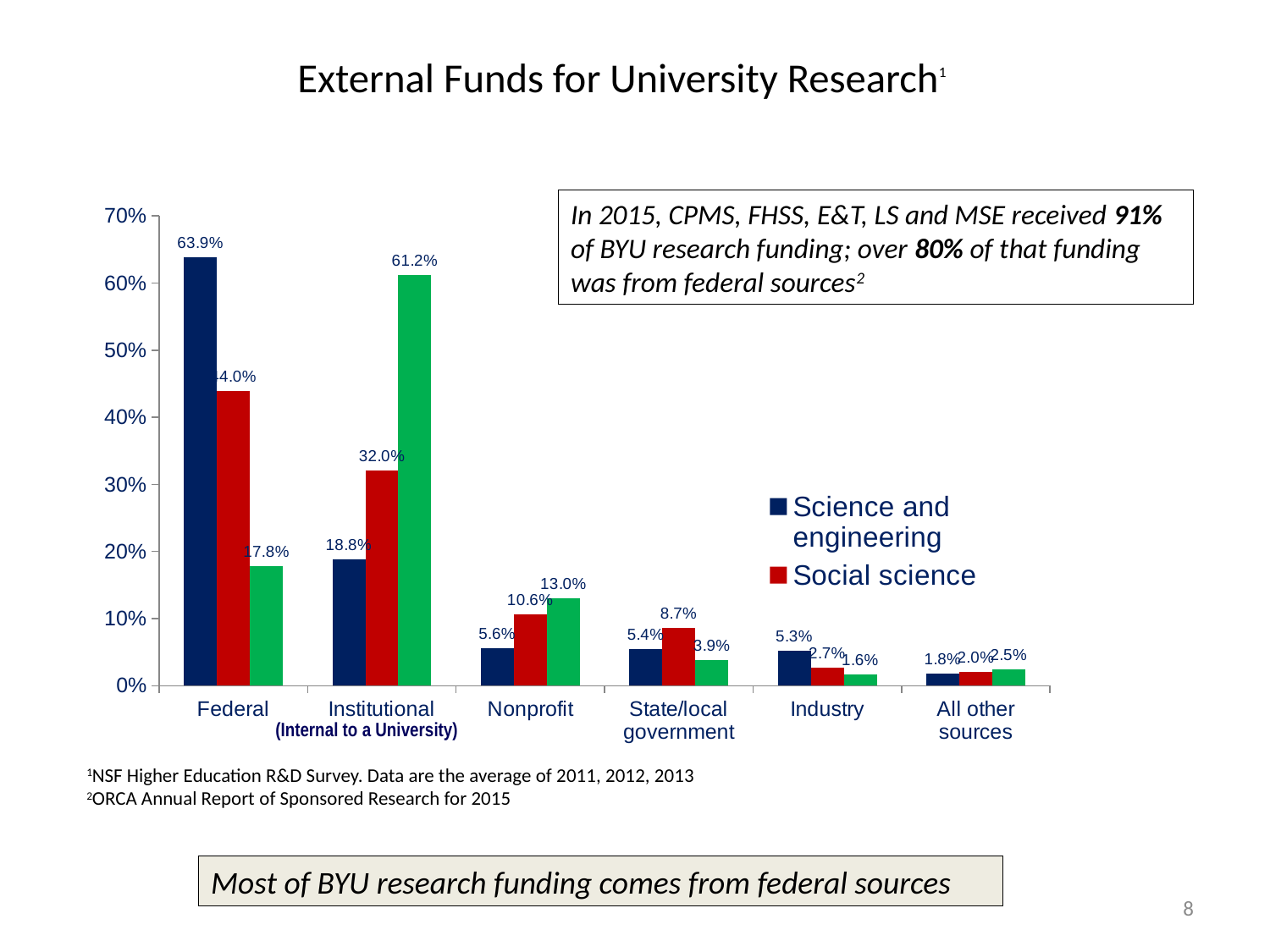

# External Funds for University Research1

In 2015, CPMS, FHSS, E&T, LS and MSE received 91% of BYU research funding; over 80% of that funding was from federal sources2

### Chart

| Category | Science and engineering | Social science | Humanities |
|---|---|---|---|
| Federal | 0.638913873913593 | 0.439505947825556 | 0.178433471906091 |
| Institutional | 0.187887697328519 | 0.32047293785494 | 0.612250131316152 |
| Nonprofit | 0.0562003909610443 | 0.106495945401767 | 0.129724863609389 |
| State/local government | 0.0542587615413665 | 0.0867042131305748 | 0.03853489910736 |
| Industry | 0.0525508524910821 | 0.0265807271239803 | 0.0161848125704033 |
| All other sources | 0.0182611910323182 | 0.0202402286631818 | 0.0248718214906049 |
(Internal to a University)
1NSF Higher Education R&D Survey. Data are the average of 2011, 2012, 2013
2ORCA Annual Report of Sponsored Research for 2015
Most of BYU research funding comes from federal sources
8